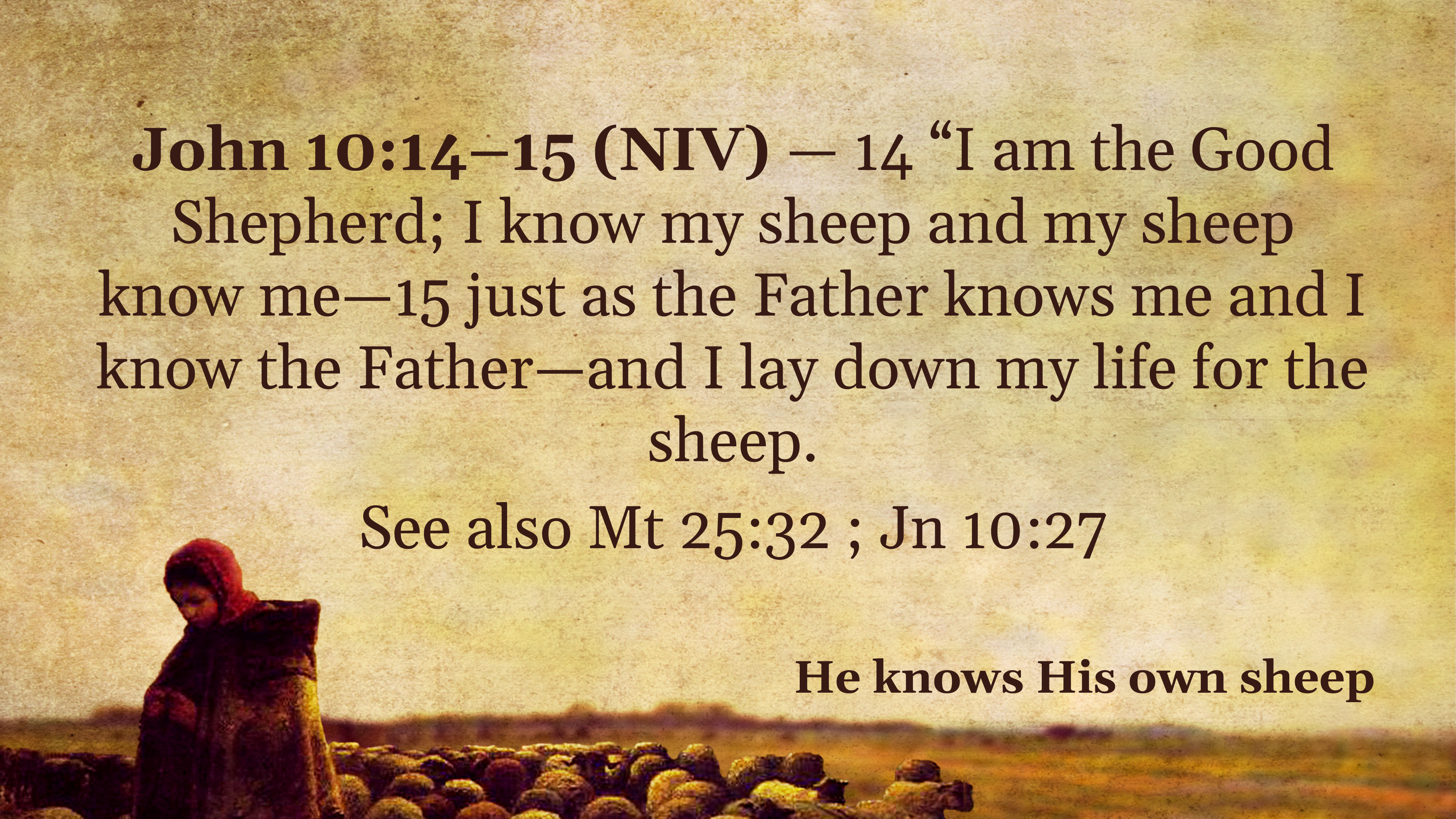

John 10:14–15 (NIV) — 14 “I am the Good Shepherd; I know my sheep and my sheep know me—15 just as the Father knows me and I know the Father—and I lay down my life for the sheep.
See also Mt 25:32 ; Jn 10:27
He knows His own sheep
13